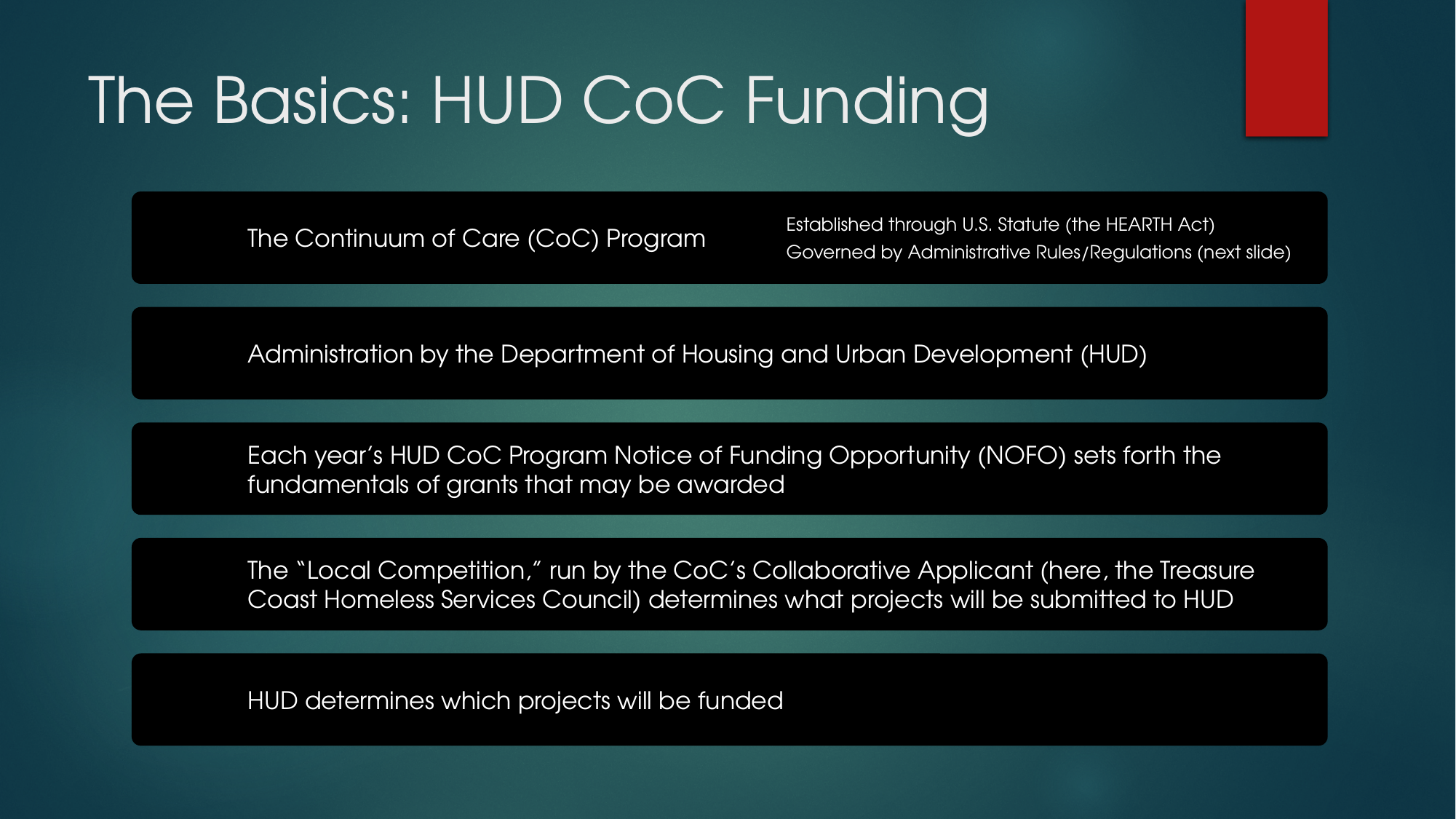

# The Basics: HUD CoC Funding
The Continuum of Care (CoC) Program
Established through U.S. Statute (the HEARTH Act)
Governed by Administrative Rules/Regulations (next slide)
Administration by the Department of Housing and Urban Development (HUD)
Each year’s HUD CoC Program Notice of Funding Opportunity (NOFO) sets forth the fundamentals of grants that may be awarded
The “Local Competition,” run by the CoC’s Collaborative Applicant (here, the Treasure Coast Homeless Services Council) determines what projects will be submitted to HUD
HUD determines which projects will be funded